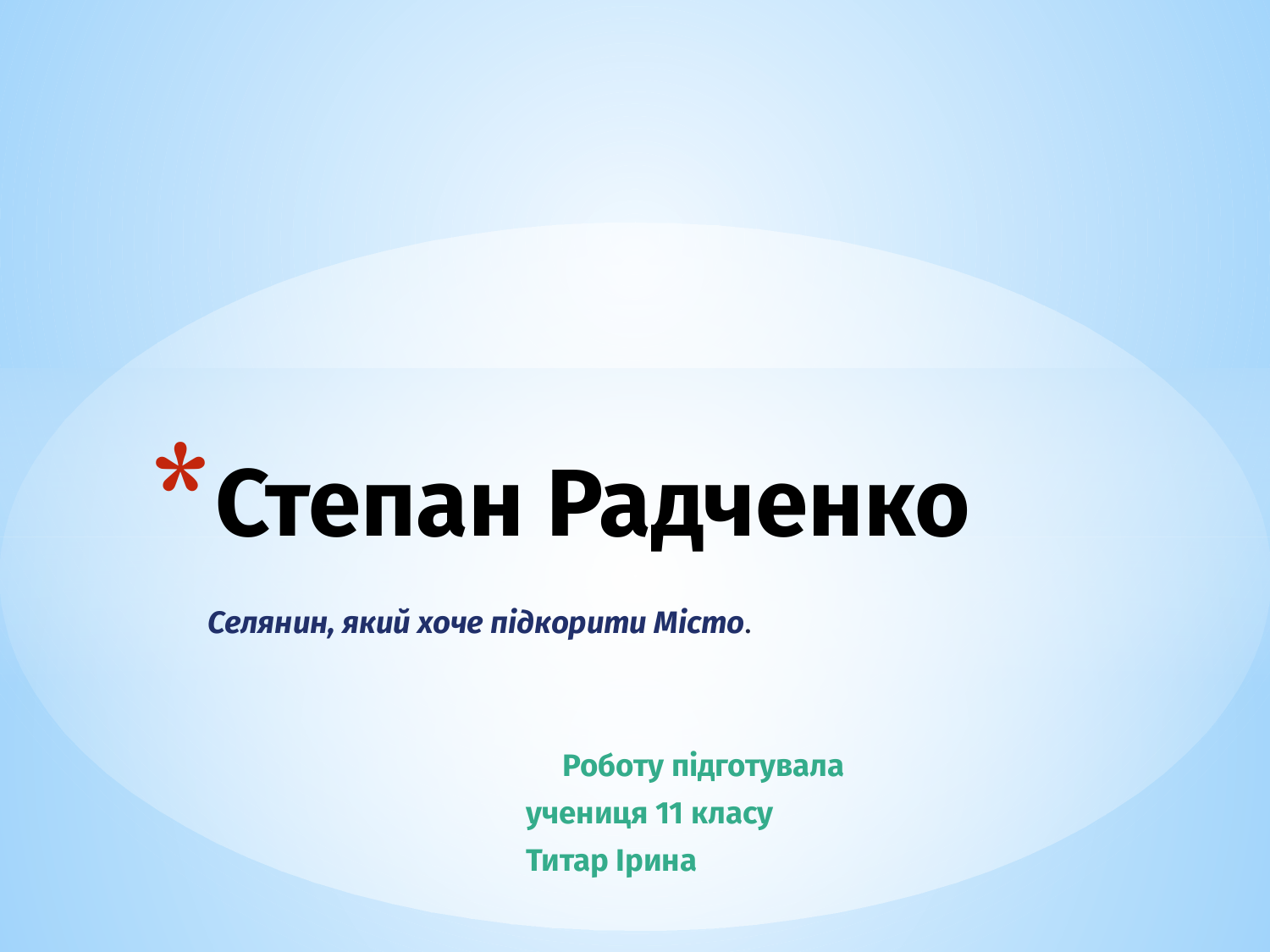

# Степан Радченко
Селянин, який хоче підкорити Місто.

                                           Роботу підготувала
                                           учениця 11 класу
                                           Титар Ірина